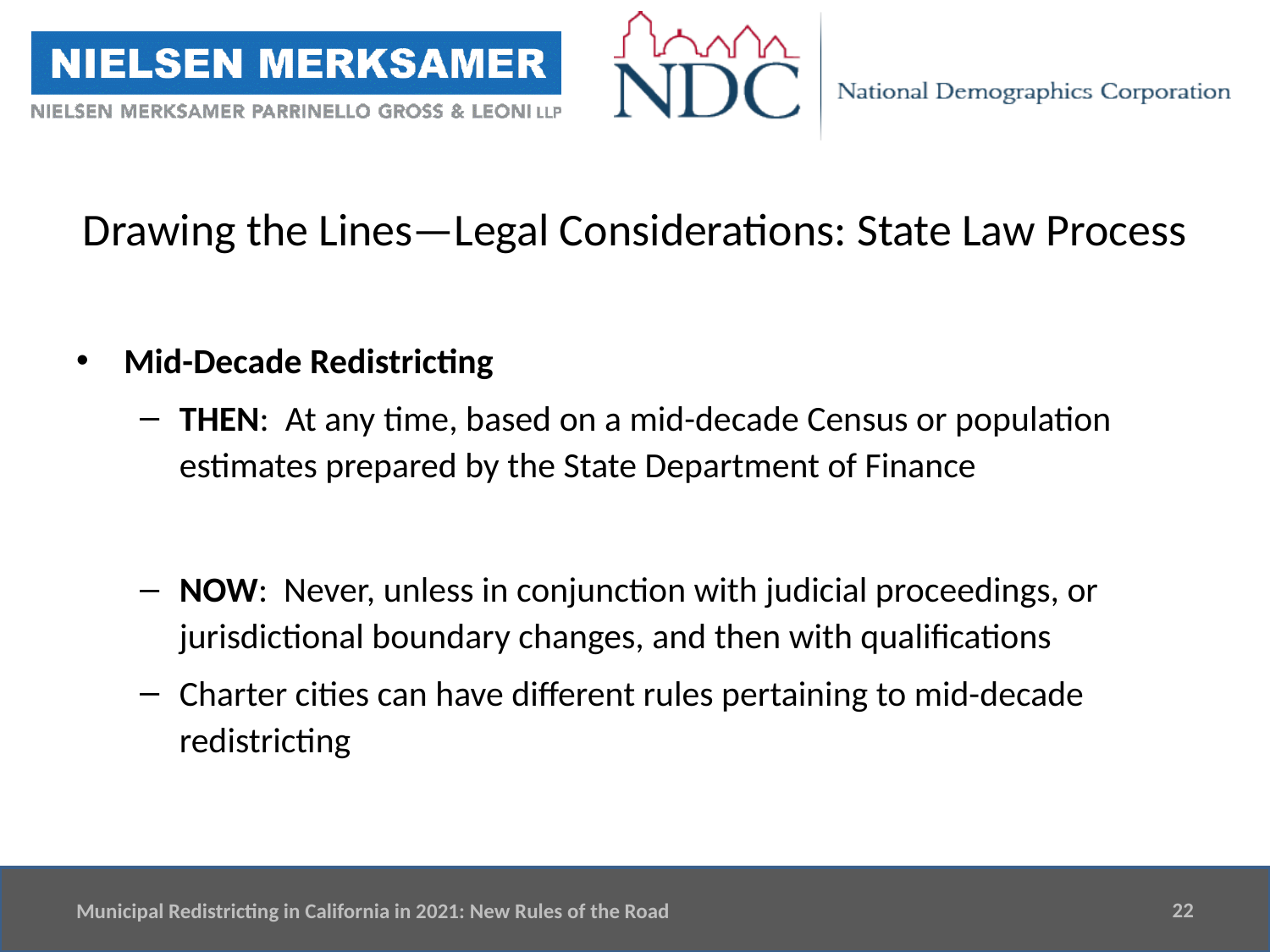

# Drawing the Lines—Legal Considerations: State Law Process
Mid-Decade Redistricting
THEN:  At any time, based on a mid-decade Census or population estimates prepared by the State Department of Finance

NOW:  Never, unless in conjunction with judicial proceedings, or jurisdictional boundary changes, and then with qualifications
Charter cities can have different rules pertaining to mid-decade redistricting

22
Municipal Redistricting in California in 2021: New Rules of the Road